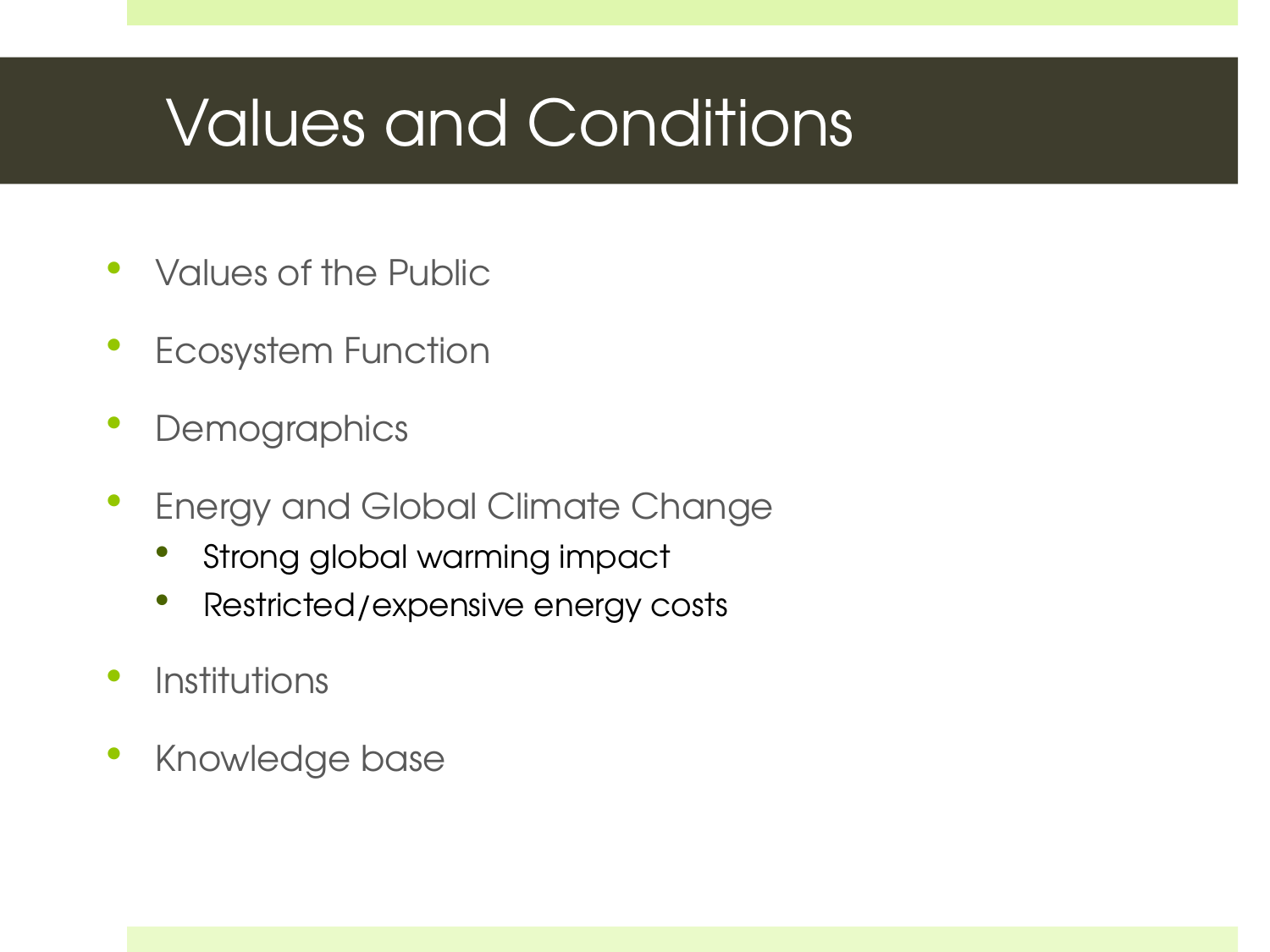

# Values and Conditions
Values of the Public
Ecosystem Function
Demographics
Energy and Global Climate Change
Strong global warming impact
Restricted/expensive energy costs
Institutions
Knowledge base